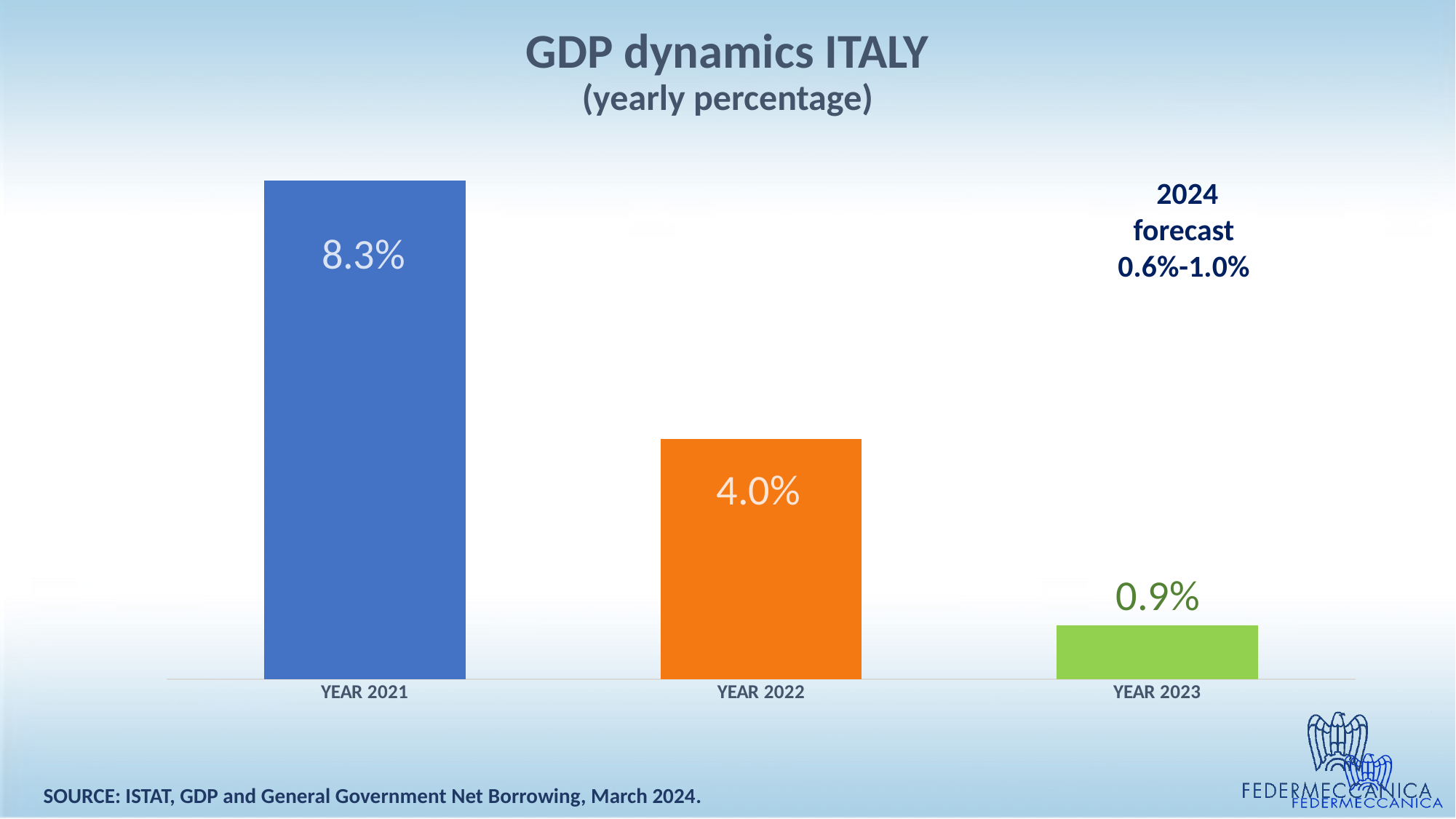

# GDP dynamics ITALY (yearly percentage)

### Chart

| Category | Serie 1 |
|---|---|
| YEAR 2021 | 0.083 |
| YEAR 2022 | 0.04 |
| YEAR 2023 | 0.009 |
2024 forecast
0.6%-1.0%
SOURCE: ISTAT, GDP and General Government Net Borrowing, March 2024.